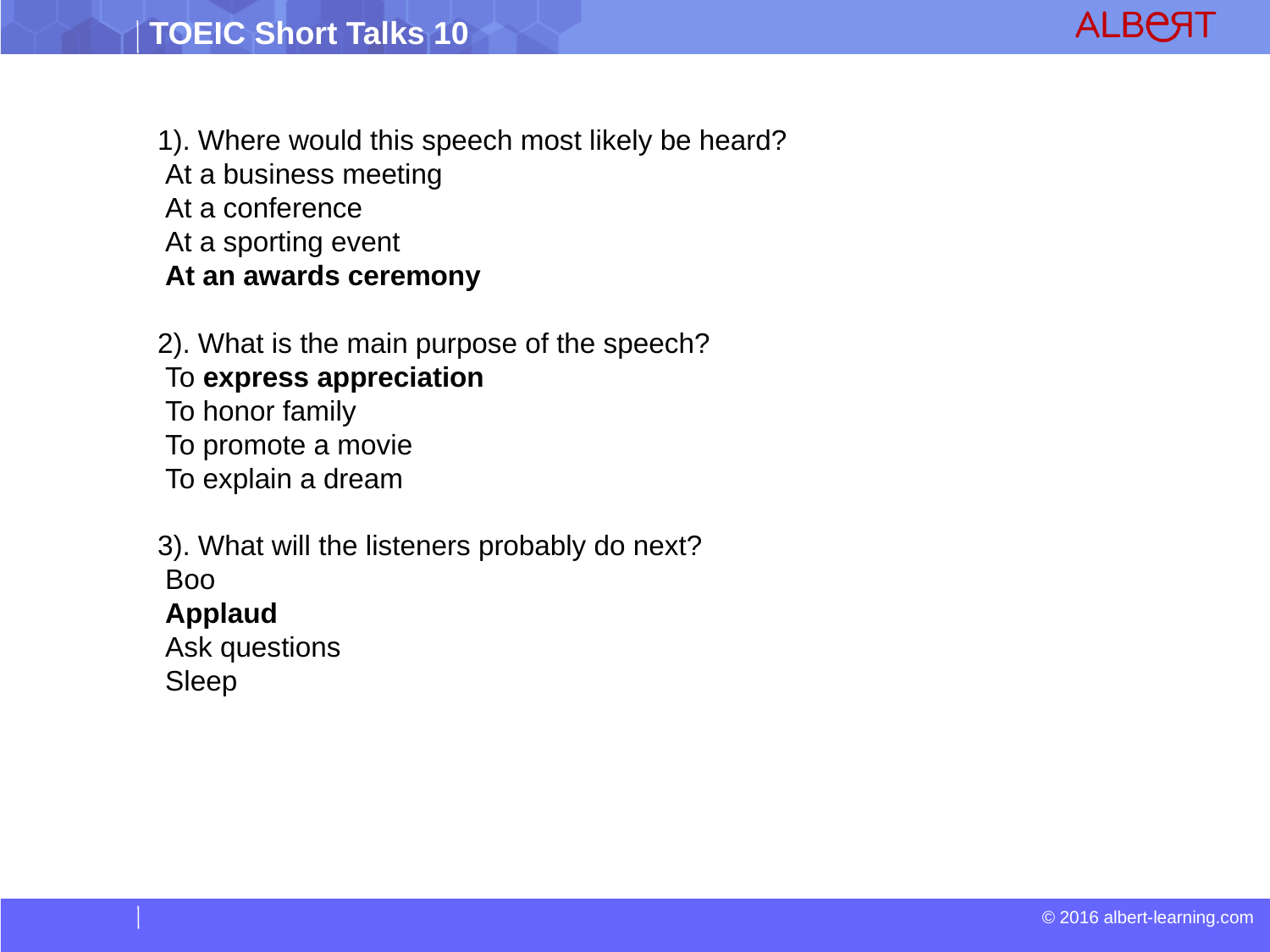

1). Where would this speech most likely be heard?
 At a business meeting
 At a conference
 At a sporting event
 At an awards ceremony
2). What is the main purpose of the speech?
 To express appreciation
 To honor family
 To promote a movie
 To explain a dream
3). What will the listeners probably do next?
 Boo
 Applaud
 Ask questions
 Sleep